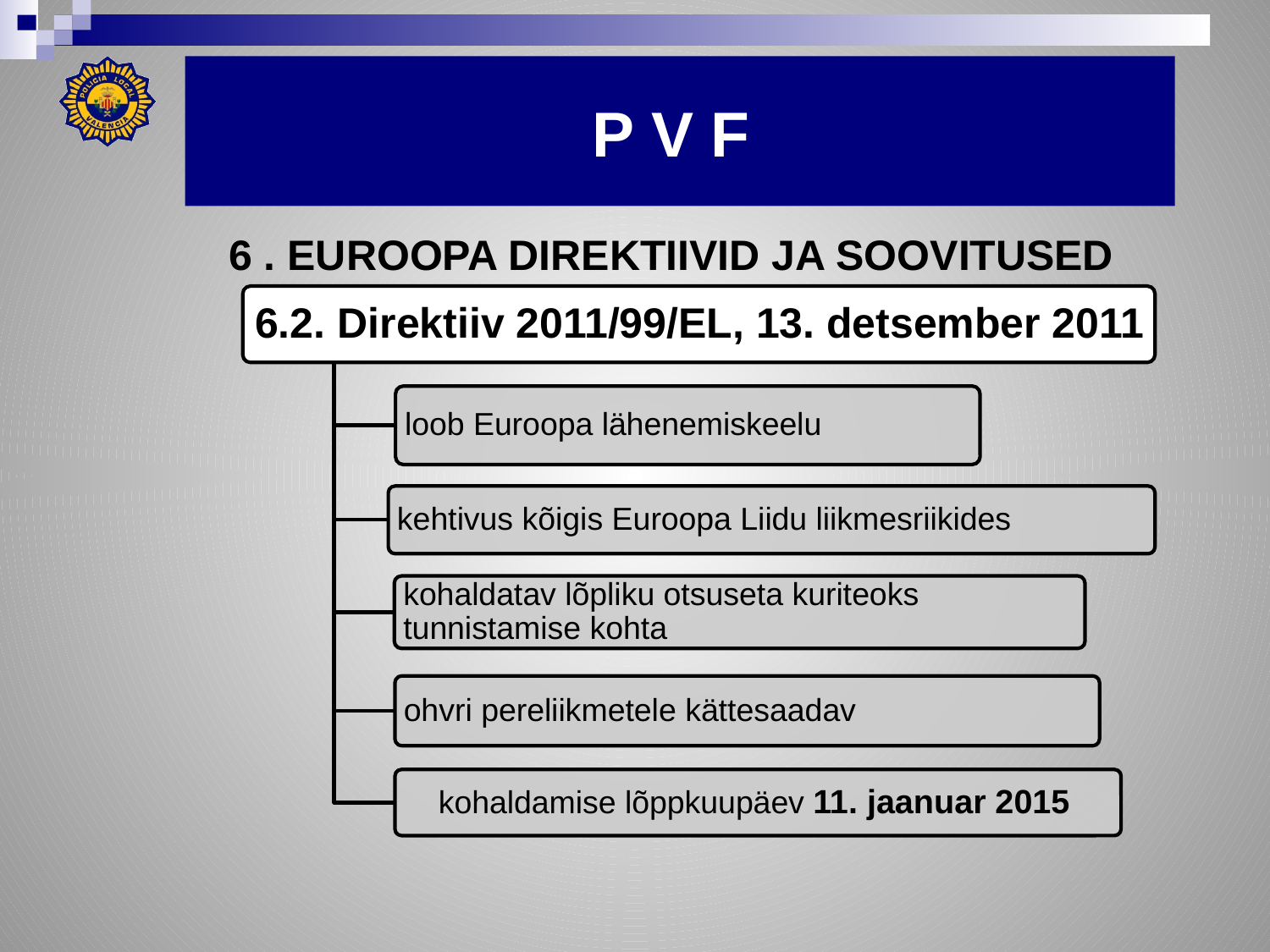

# P V F
6 . EUROOPA DIREKTIIVID JA SOOVITUSED
6.2. Direktiiv 2011/99/EL, 13. detsember 2011
loob Euroopa lähenemiskeelu
kehtivus kõigis Euroopa Liidu liikmesriikides
kohaldatav lõpliku otsuseta kuriteoks tunnistamise kohta
ohvri pereliikmetele kättesaadav
kohaldamise lõppkuupäev 11. jaanuar 2015